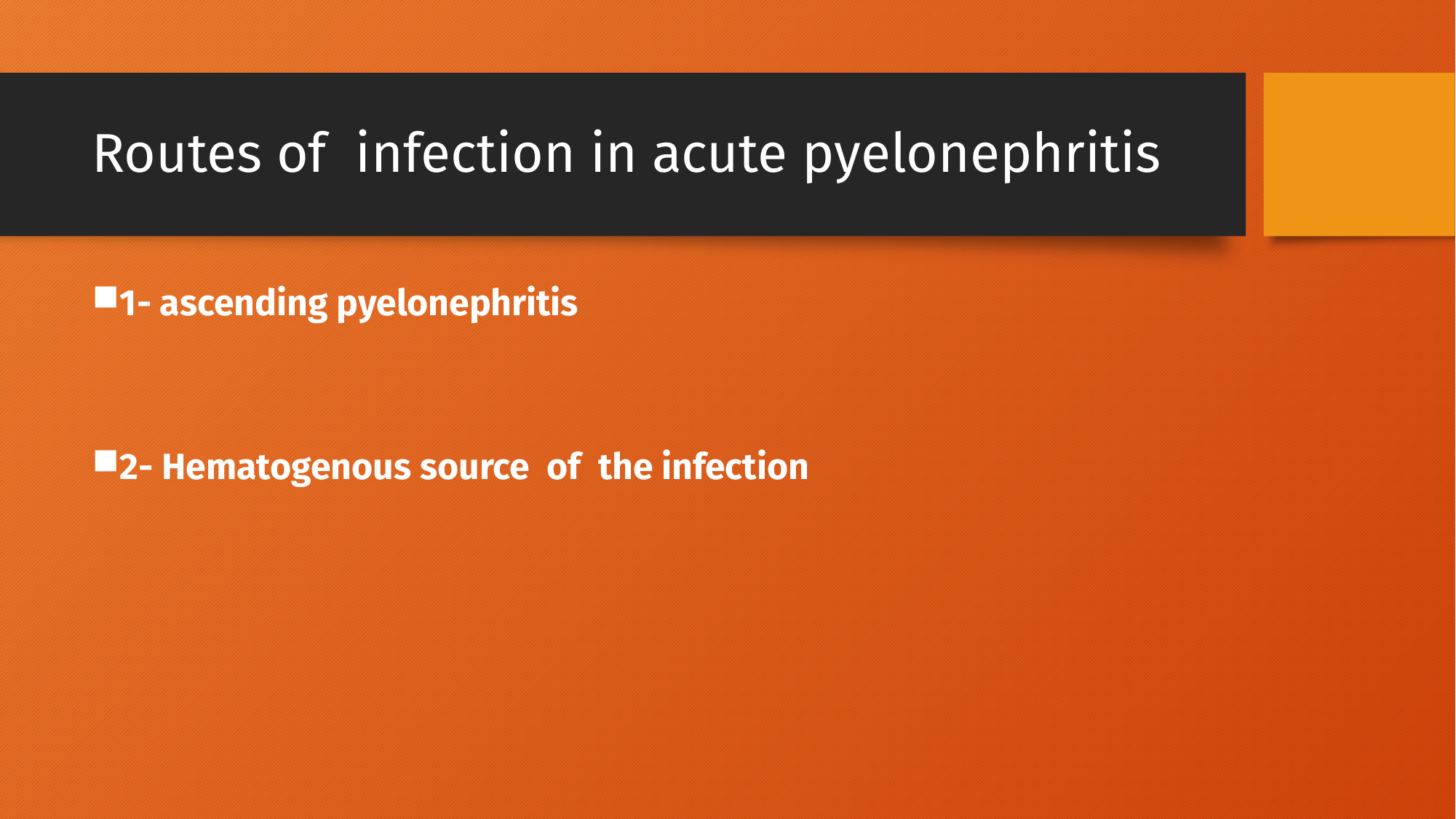

# Routes of  infection in acute pyelonephritis
1- ascending pyelonephritis

2- Hematogenous source  of  the infection